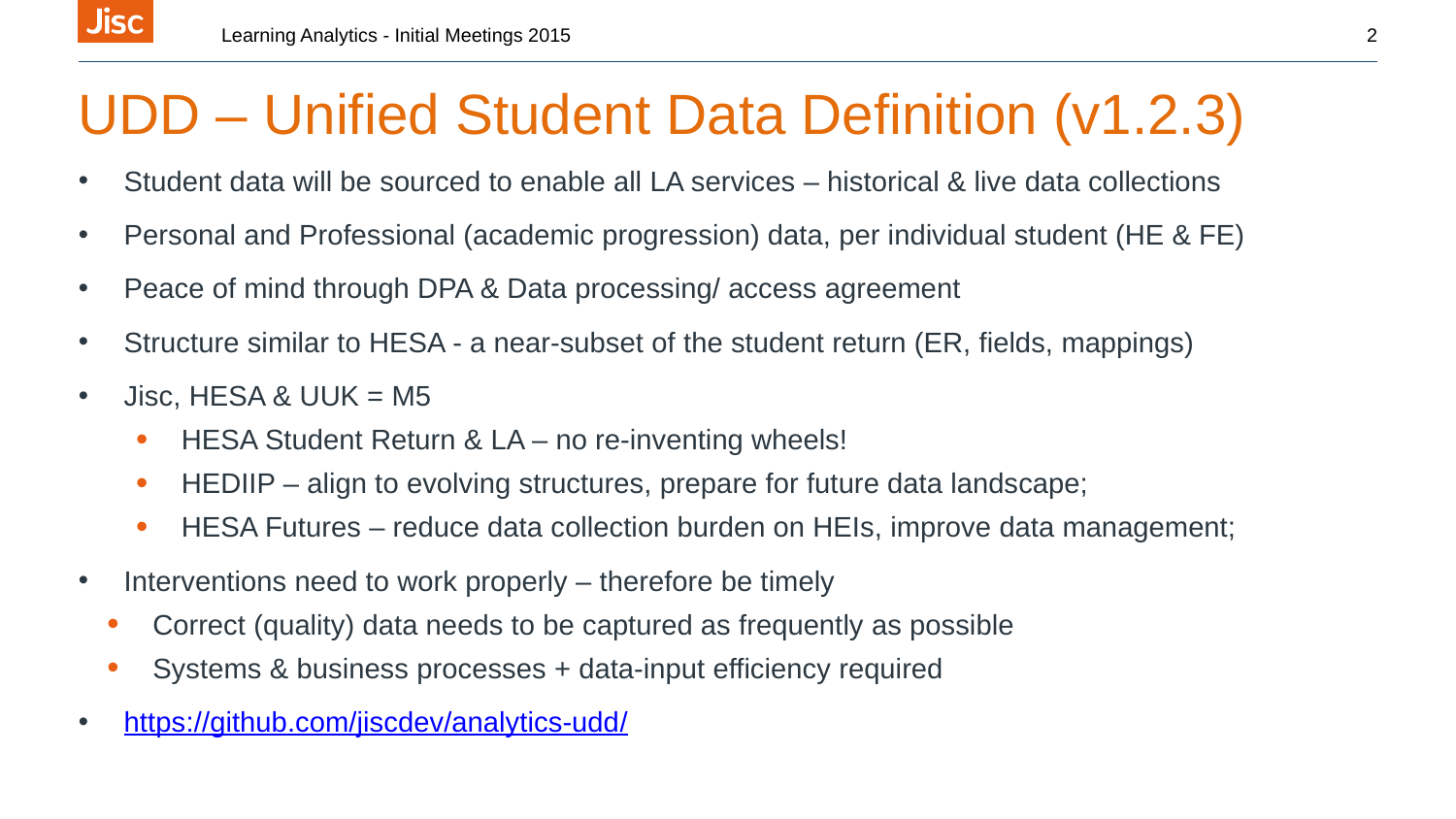

Learning Analytics - Initial Meetings 2015
2
# UDD – Unified Student Data Definition (v1.2.3)
Student data will be sourced to enable all LA services – historical & live data collections
Personal and Professional (academic progression) data, per individual student (HE & FE)
Peace of mind through DPA & Data processing/ access agreement
Structure similar to HESA - a near-subset of the student return (ER, fields, mappings)
Jisc, HESA & UUK = M5
HESA Student Return & LA – no re-inventing wheels!
HEDIIP – align to evolving structures, prepare for future data landscape;
HESA Futures – reduce data collection burden on HEIs, improve data management;
Interventions need to work properly – therefore be timely
Correct (quality) data needs to be captured as frequently as possible
Systems & business processes + data-input efficiency required
https://github.com/jiscdev/analytics-udd/